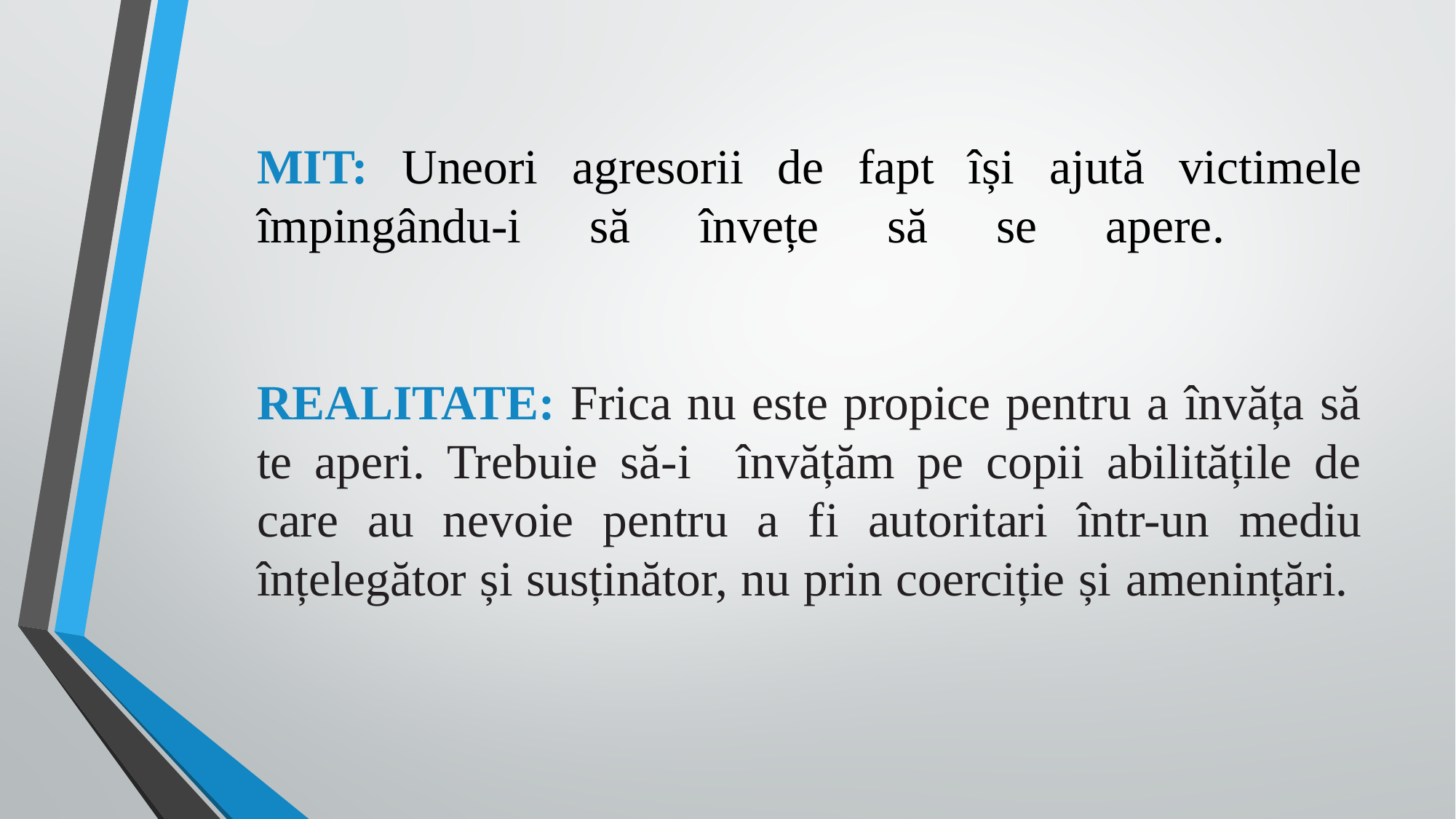

# MIT: Uneori agresorii de fapt își ajută victimele împingându-i să învețe să se apere. REALITATE: Frica nu este propice pentru a învăța să te aperi. Trebuie să-i  învățăm pe copii abilitățile de care au nevoie pentru a fi autoritari într-un mediu înțelegător și susținător, nu prin coerciție și amenințări.